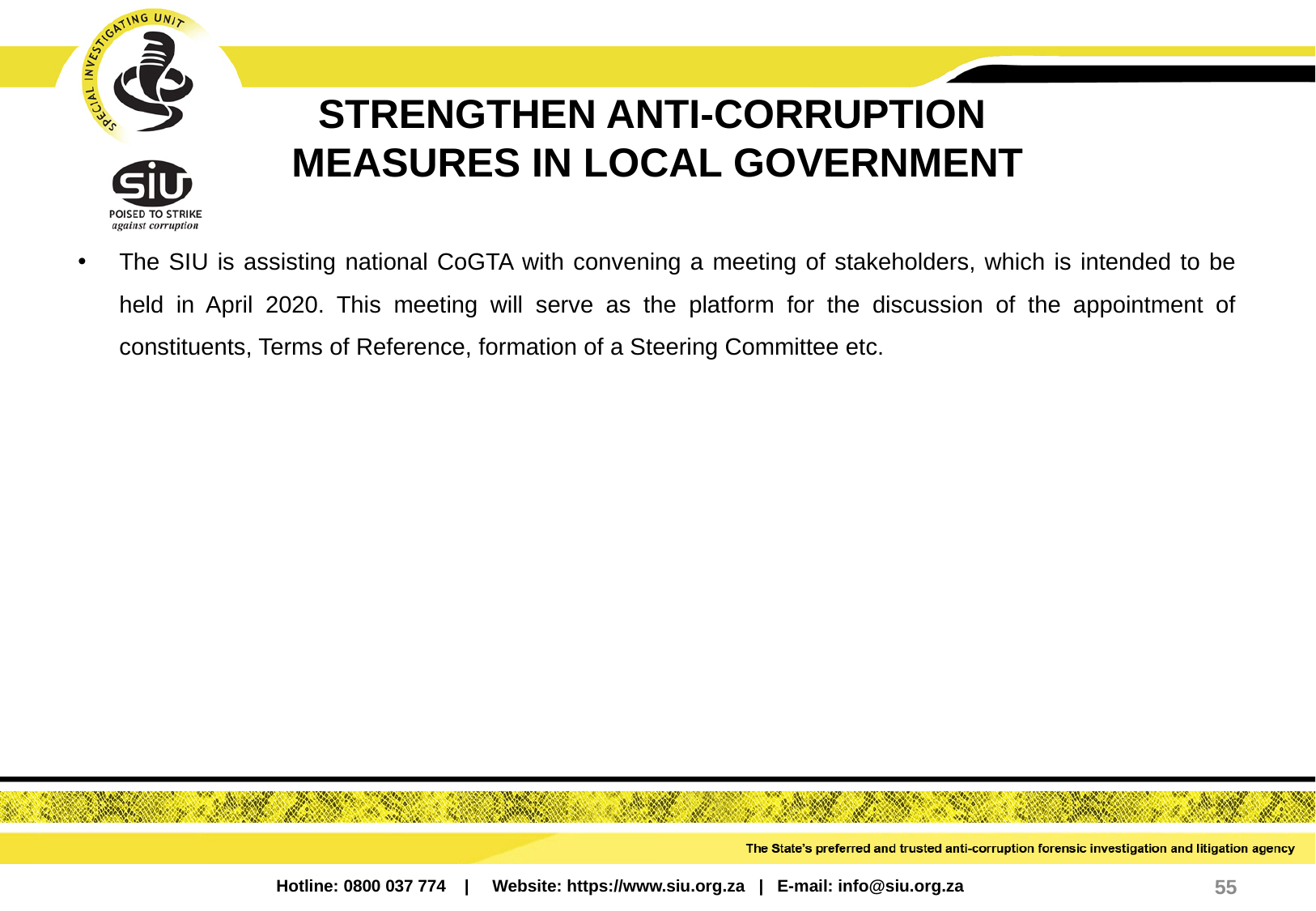

# STRENGTHEN ANTI-CORRUPTION MEASURES IN LOCAL GOVERNMENT
The SIU is assisting national CoGTA with convening a meeting of stakeholders, which is intended to be held in April 2020. This meeting will serve as the platform for the discussion of the appointment of constituents, Terms of Reference, formation of a Steering Committee etc.

55
Hotline: 0800 037 774    |     Website: https://www.siu.org.za   |   E-mail: info@siu.org.za